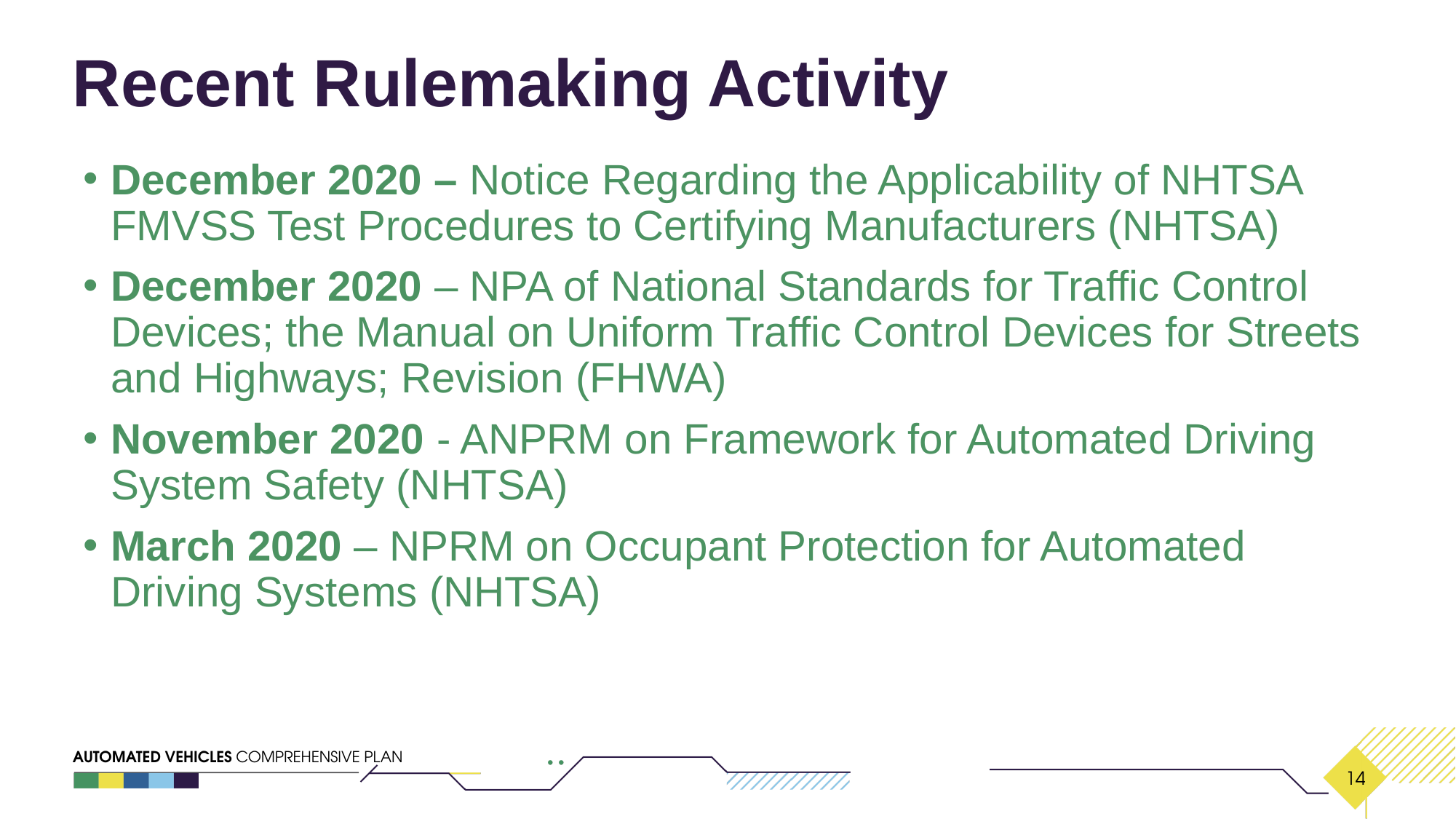

# Recent Rulemaking Activity
December 2020 – Notice Regarding the Applicability of NHTSA FMVSS Test Procedures to Certifying Manufacturers (NHTSA)
December 2020 – NPA of National Standards for Traffic Control Devices; the Manual on Uniform Traffic Control Devices for Streets and Highways; Revision (FHWA)
November 2020 - ANPRM on Framework for Automated Driving System Safety (NHTSA)
March 2020 – NPRM on Occupant Protection for Automated Driving Systems (NHTSA)

14